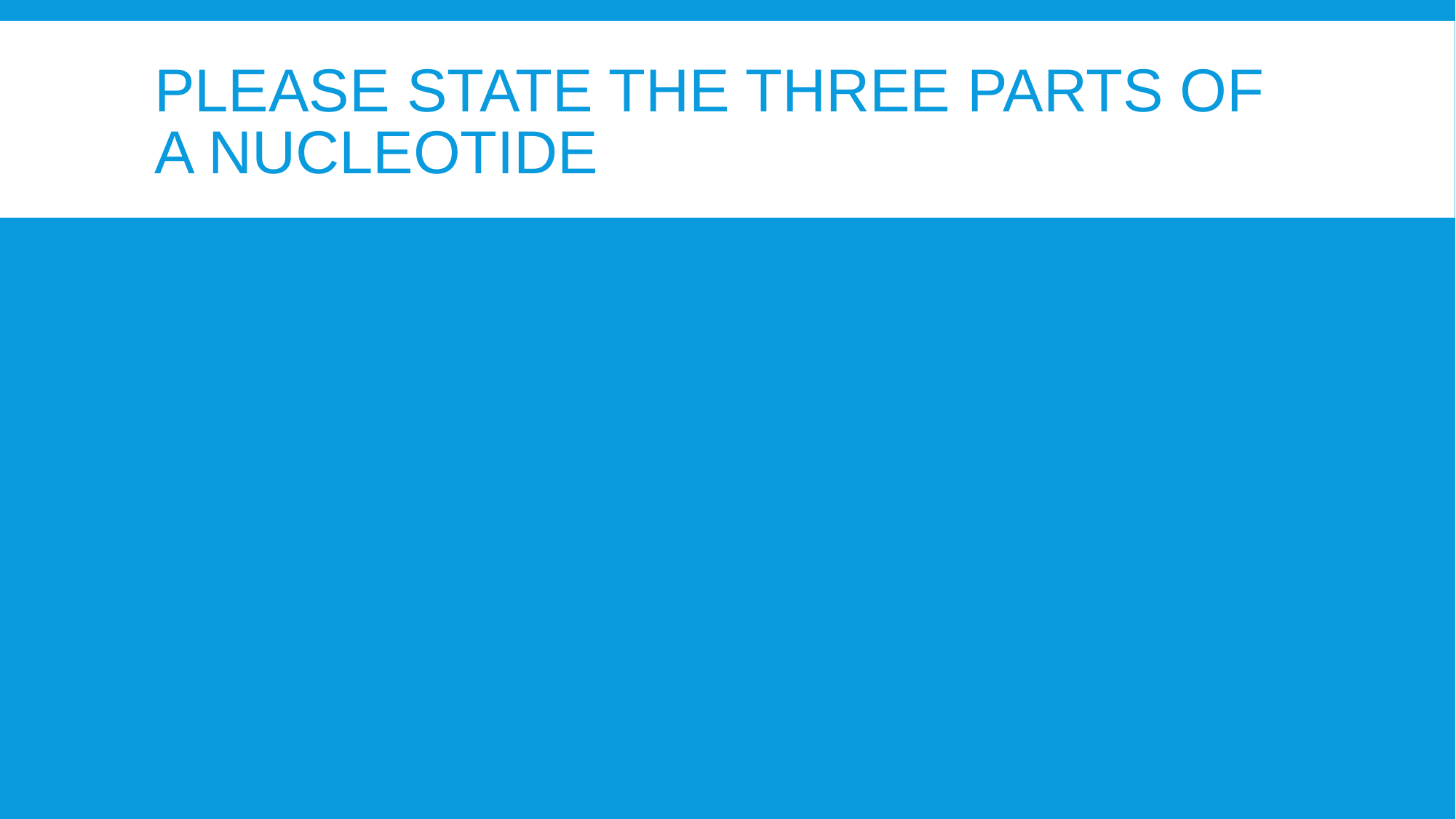

# Please state the three parts of a nucleotide